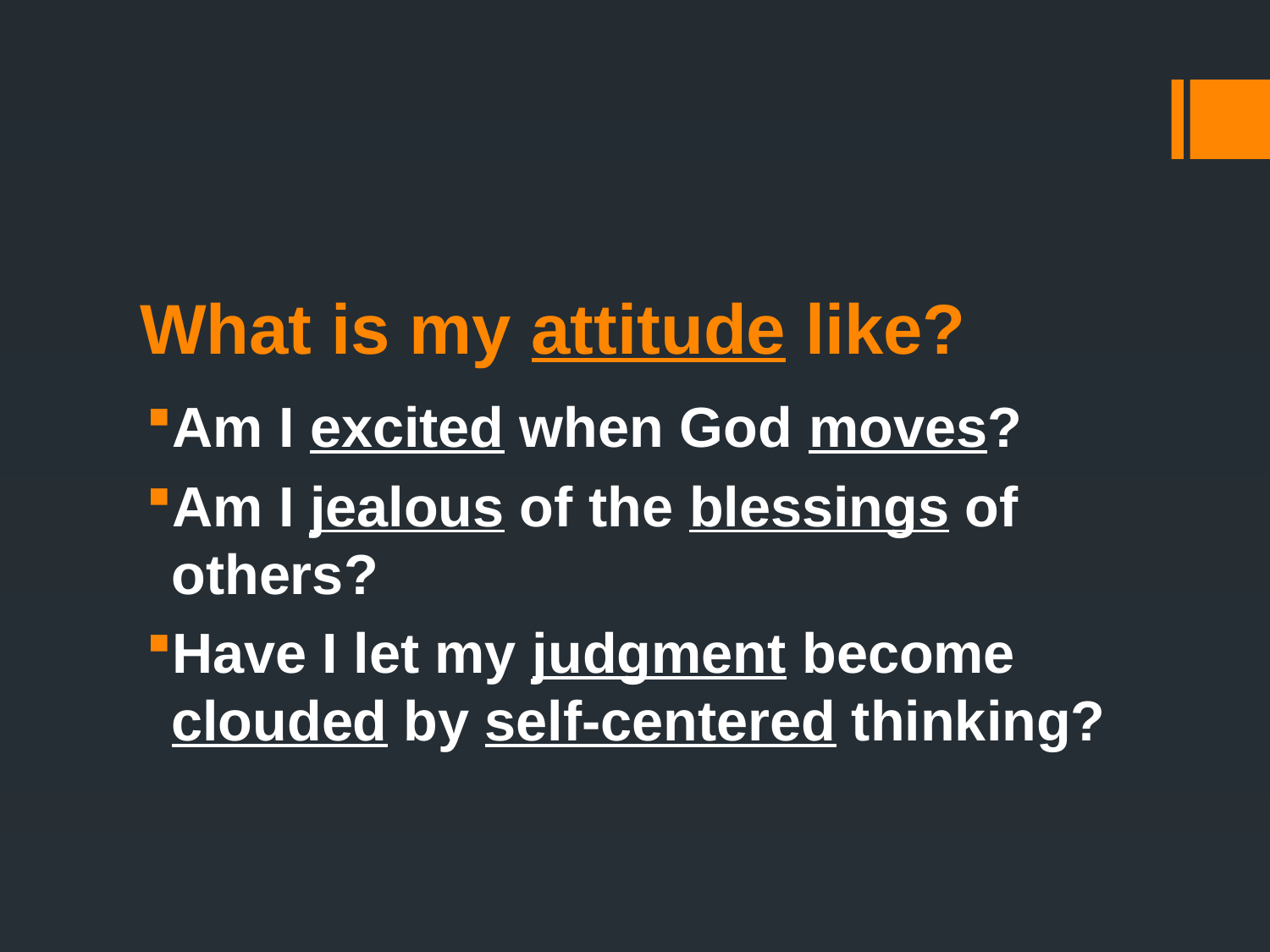

# What is my attitude like?
Am I excited when God moves?
Am I jealous of the blessings of others?
Have I let my judgment become clouded by self-centered thinking?